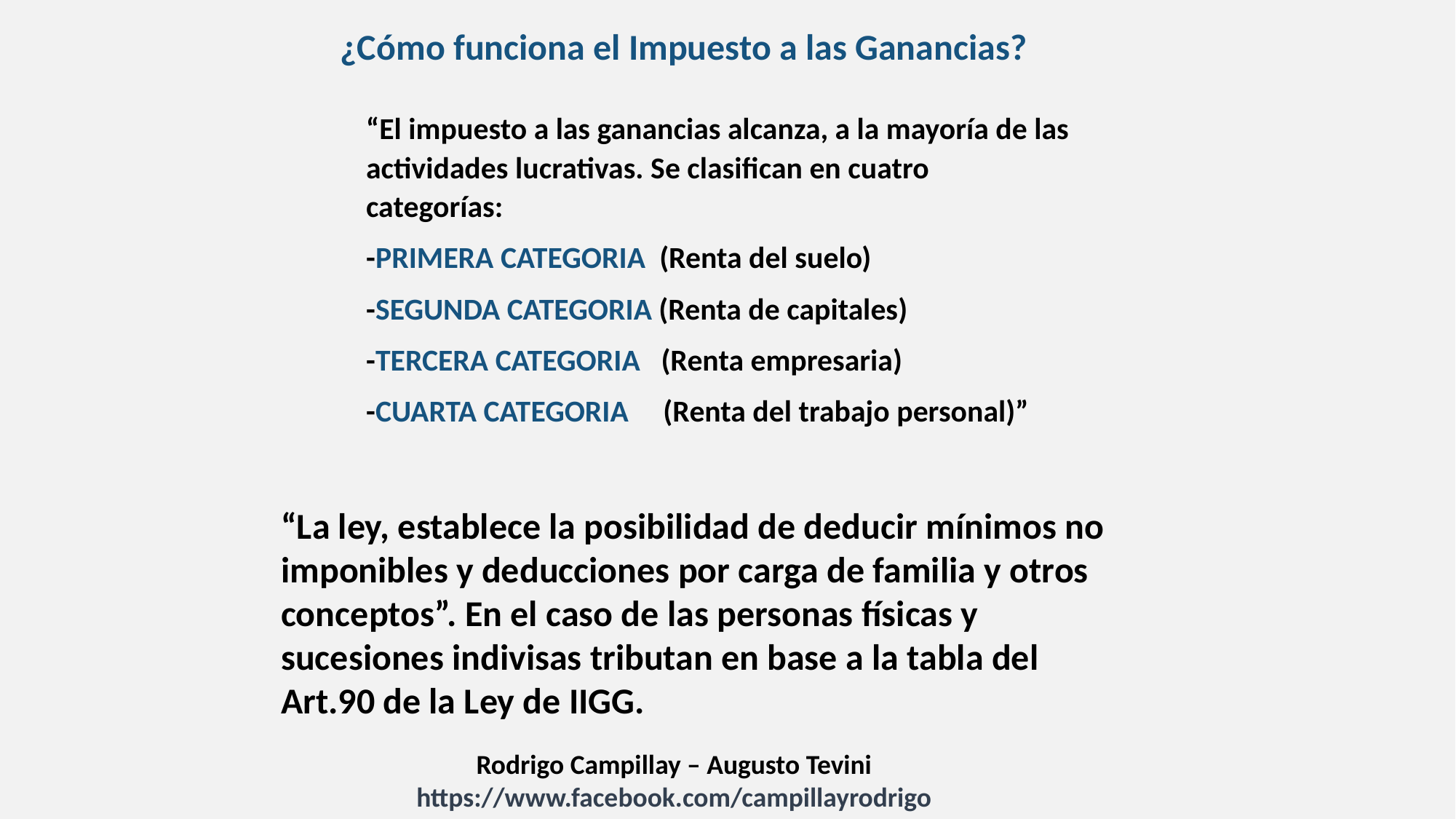

¿Cómo funciona el Impuesto a las Ganancias?
“El impuesto a las ganancias alcanza, a la mayoría de las actividades lucrativas. Se clasifican en cuatro categorías:
-PRIMERA CATEGORIA  (Renta del suelo)
-SEGUNDA CATEGORIA (Renta de capitales)
-TERCERA CATEGORIA   (Renta empresaria)
-CUARTA CATEGORIA     (Renta del trabajo personal)”

“La ley, establece la posibilidad de deducir mínimos no imponibles y deducciones por carga de familia y otros conceptos”. En el caso de las personas físicas y sucesiones indivisas tributan en base a la tabla del Art.90 de la Ley de IIGG.

Rodrigo Campillay – Augusto Tevini
https://www.facebook.com/campillayrodrigo